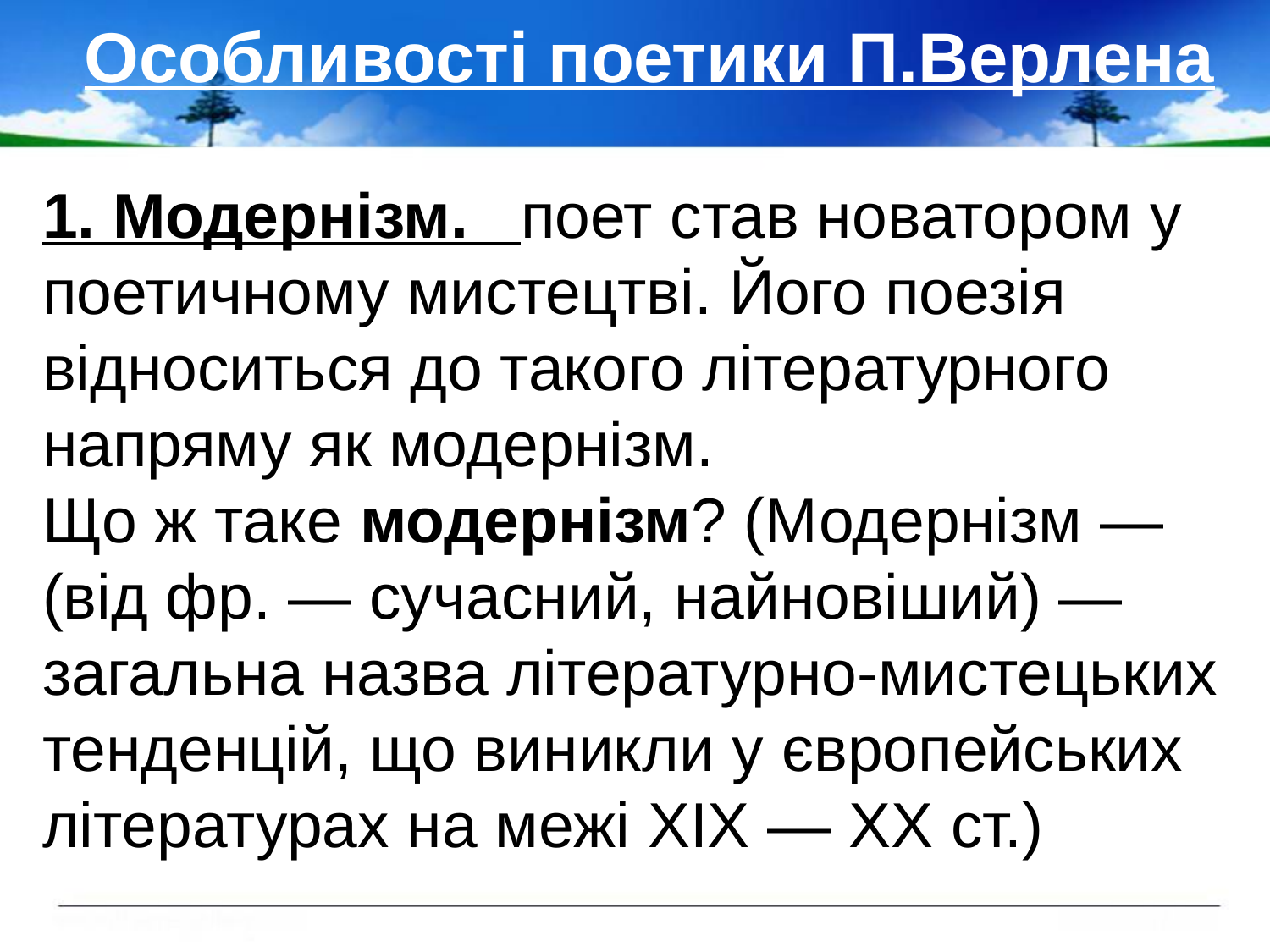

# Особливості поетики П.Верлена
1. Модернізм.   поет став новатором у поетичному мистецтві. Його поезія відноситься до такого літературного напряму як модернізм.
Що ж таке модернізм? (Модернізм — (від фр. — сучасний, найновіший) — загальна назва літературно-мистецьких тенденцій, що виникли у європейських літературах на межі XIX — XX ст.)